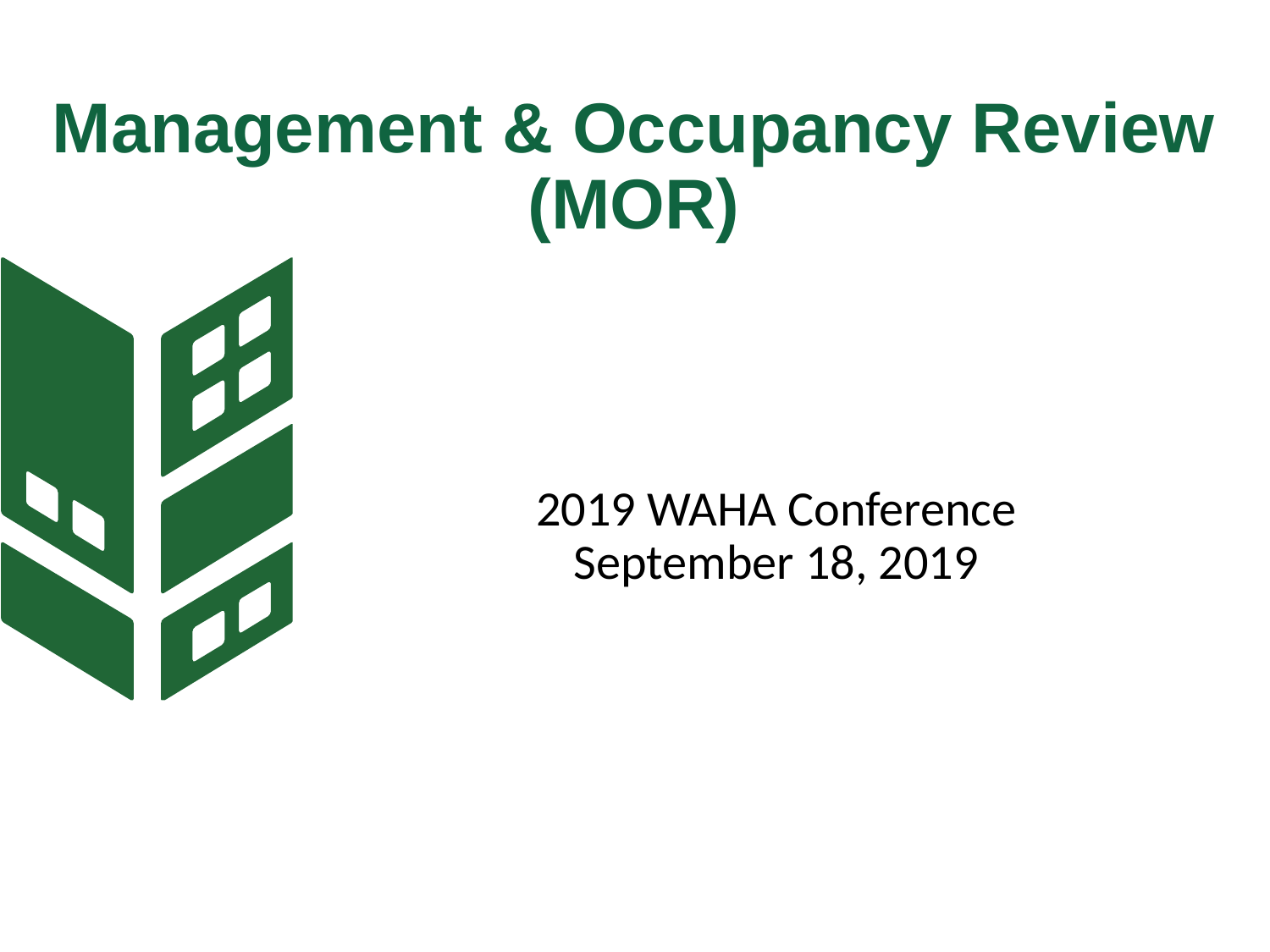

Management & Occupancy Review (MOR)
# 2019 WAHA Conference September 18, 2019